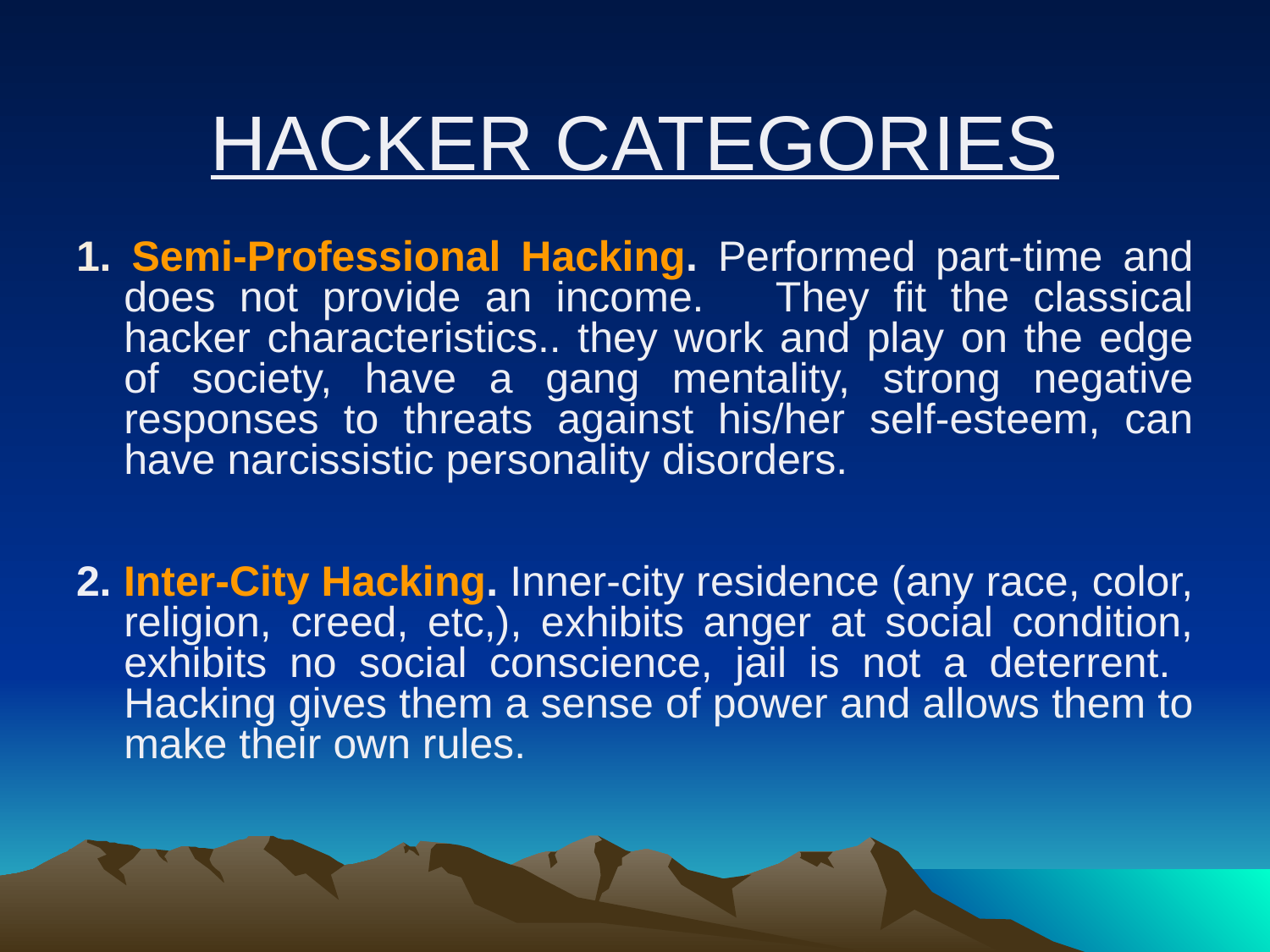

# HACKER CATEGORIES
1. Semi-Professional Hacking. Performed part-time and does not provide an income.   They fit the classical hacker characteristics.. they work and play on the edge of society, have a gang mentality, strong negative responses to threats against his/her self-esteem, can have narcissistic personality disorders.

2. Inter-City Hacking. Inner-city residence (any race, color, religion, creed, etc,), exhibits anger at social condition, exhibits no social conscience, jail is not a deterrent.  Hacking gives them a sense of power and allows them to make their own rules.